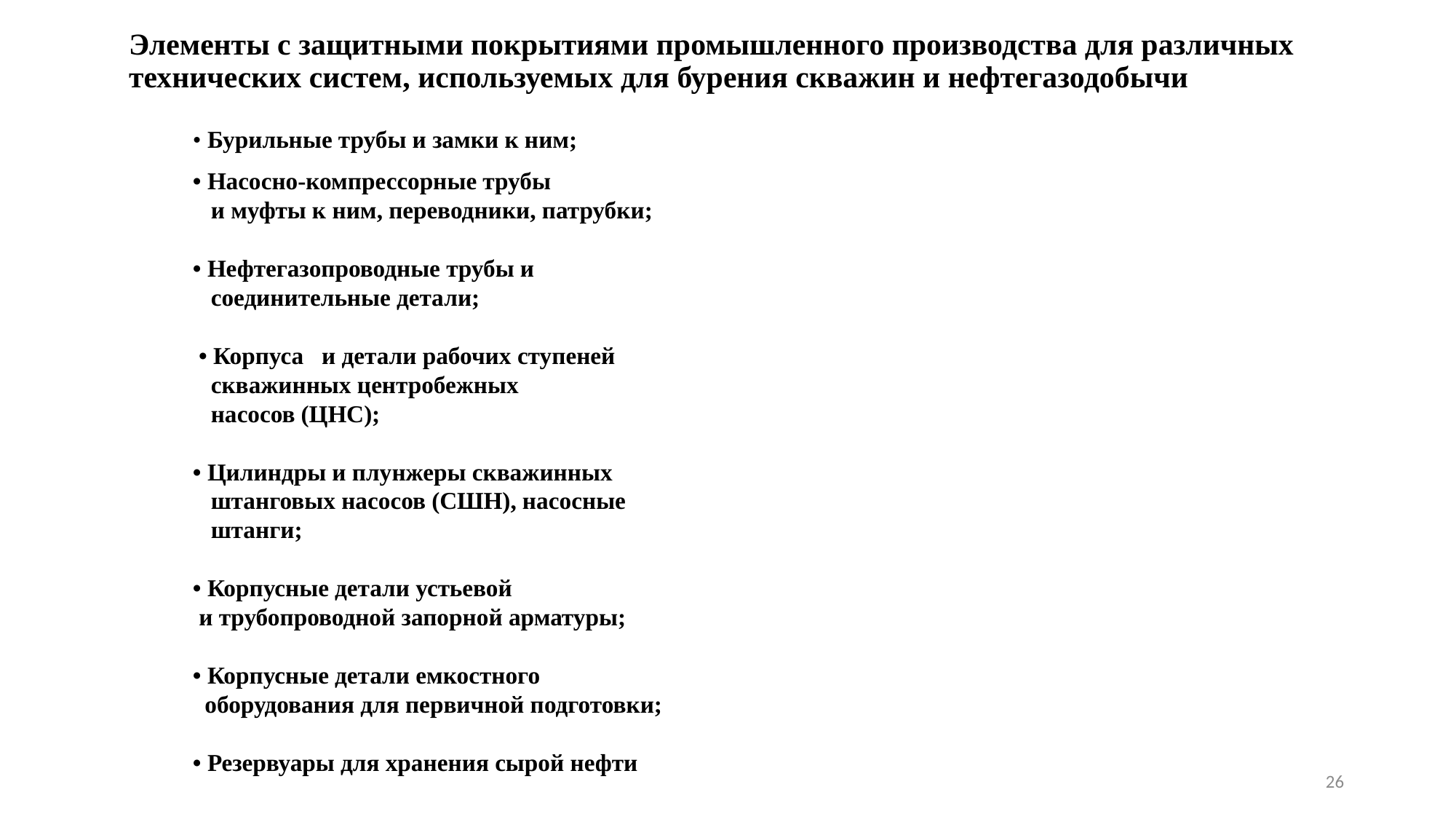

# Элементы с защитными покрытиями промышленного производства для различных технических систем, используемых для бурения скважин и нефтегазодобычи
• Бурильные трубы и замки к ним;
• Насосно-компрессорные трубы
   и муфты к ним, переводники, патрубки;

• Нефтегазопроводные трубы и
   соединительные детали;

 • Корпуса   и детали рабочих ступеней
   скважинных центробежных
   насосов (ЦНС);

• Цилиндры и плунжеры скважинных
   штанговых насосов (СШН), насосные
   штанги;

• Корпусные детали устьевой
 и трубопроводной запорной арматуры;

• Корпусные детали емкостного
  оборудования для первичной подготовки;

• Резервуары для хранения сырой нефти

26